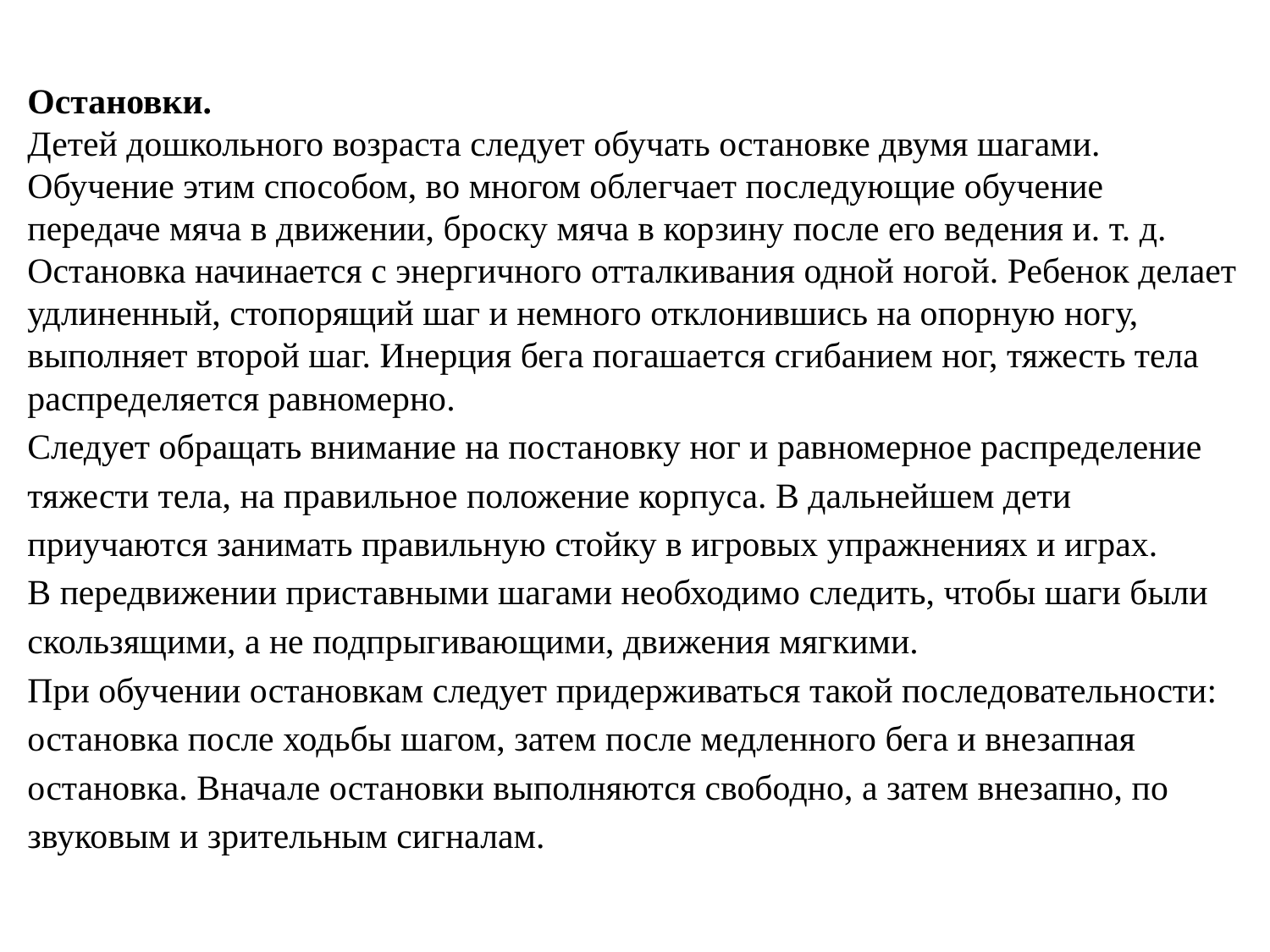

Остановки.
Детей дошкольного возраста следует обучать остановке двумя шагами. Обучение этим способом, во многом облегчает последующие обучение передаче мяча в движении, броску мяча в корзину после его ведения и. т. д. Остановка начинается с энергичного отталкивания одной ногой. Ребенок делает удлиненный, стопорящий шаг и немного отклонившись на опорную ногу, выполняет второй шаг. Инерция бега погашается сгибанием ног, тяжесть тела распределяется равномерно.
Следует обращать внимание на постановку ног и равномерное распределение тяжести тела, на правильное положение корпуса. В дальнейшем дети приучаются занимать правильную стойку в игровых упражнениях и играх.
В передвижении приставными шагами необходимо следить, чтобы шаги были скользящими, а не подпрыгивающими, движения мягкими.
При обучении остановкам следует придерживаться такой последовательности: остановка после ходьбы шагом, затем после медленного бега и внезапная остановка. Вначале остановки выполняются свободно, а затем внезапно, по звуковым и зрительным сигналам.